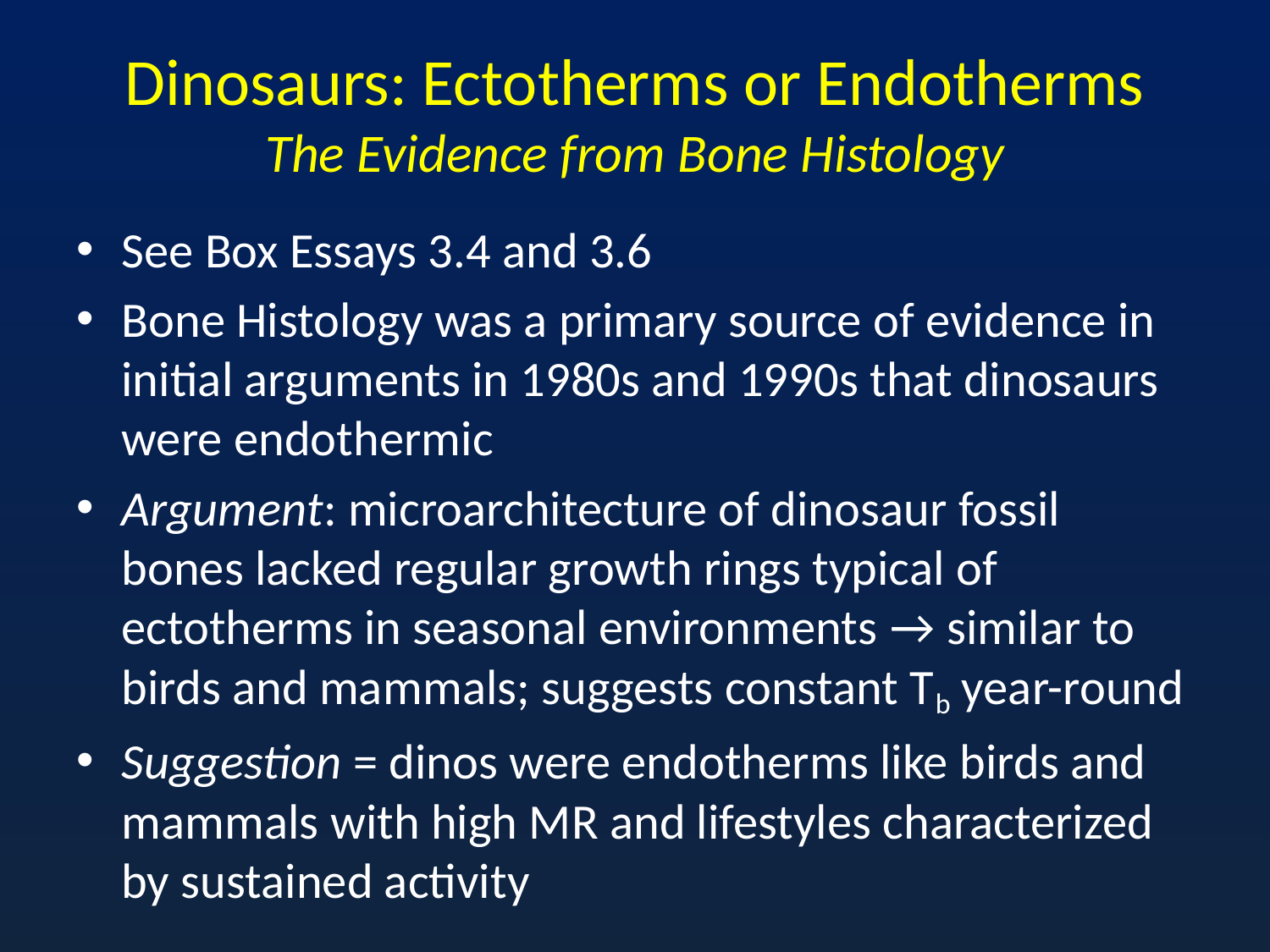

# Dinosaurs: Ectotherms or Endotherms The Evidence from Bone Histology
See Box Essays 3.4 and 3.6
Bone Histology was a primary source of evidence in initial arguments in 1980s and 1990s that dinosaurs were endothermic
Argument: microarchitecture of dinosaur fossil bones lacked regular growth rings typical of ectotherms in seasonal environments → similar to birds and mammals; suggests constant Tb year-round
Suggestion = dinos were endotherms like birds and mammals with high MR and lifestyles characterized by sustained activity